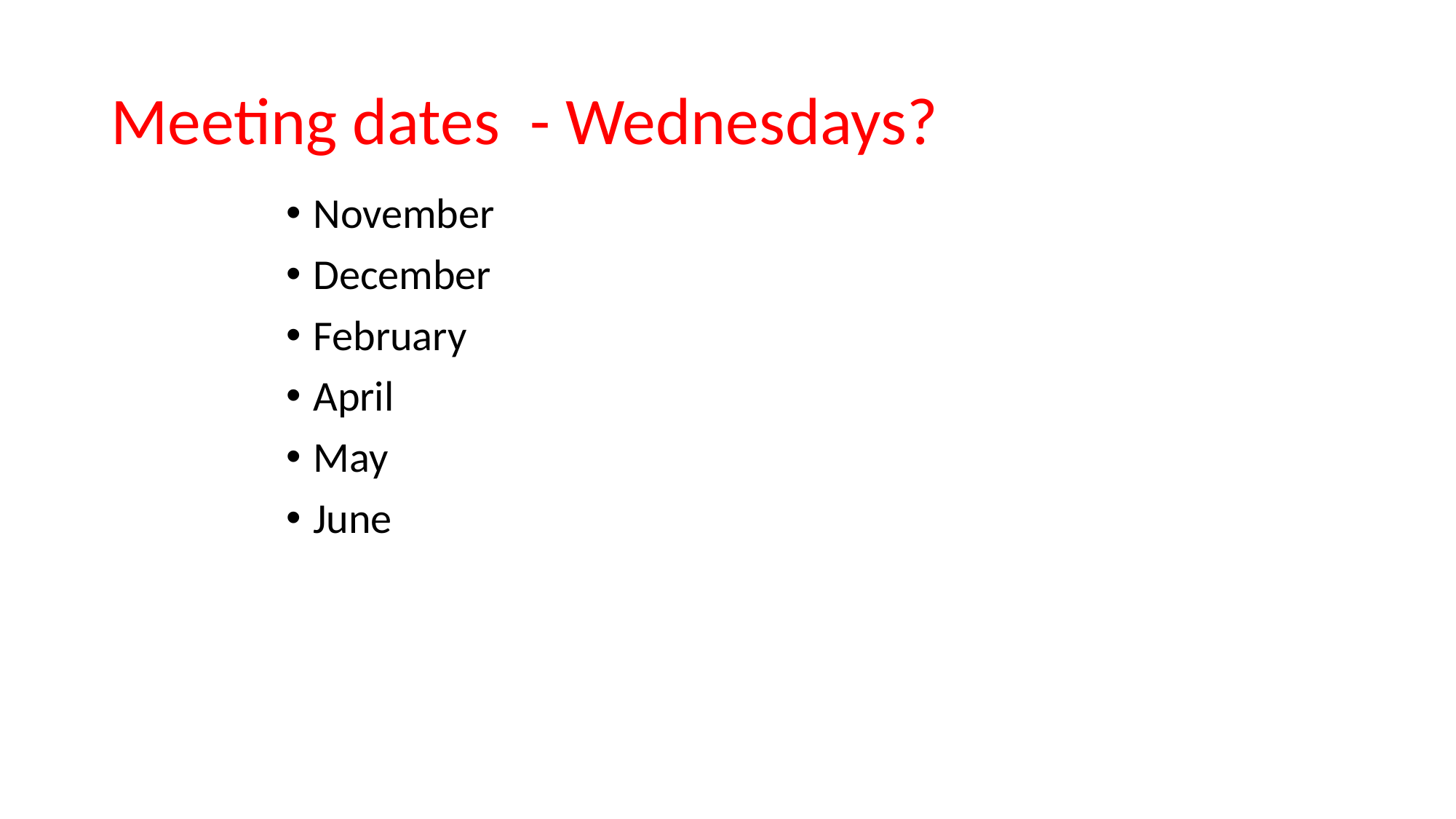

# Meeting dates  - Wednesdays?
November
December
February
April
May
June